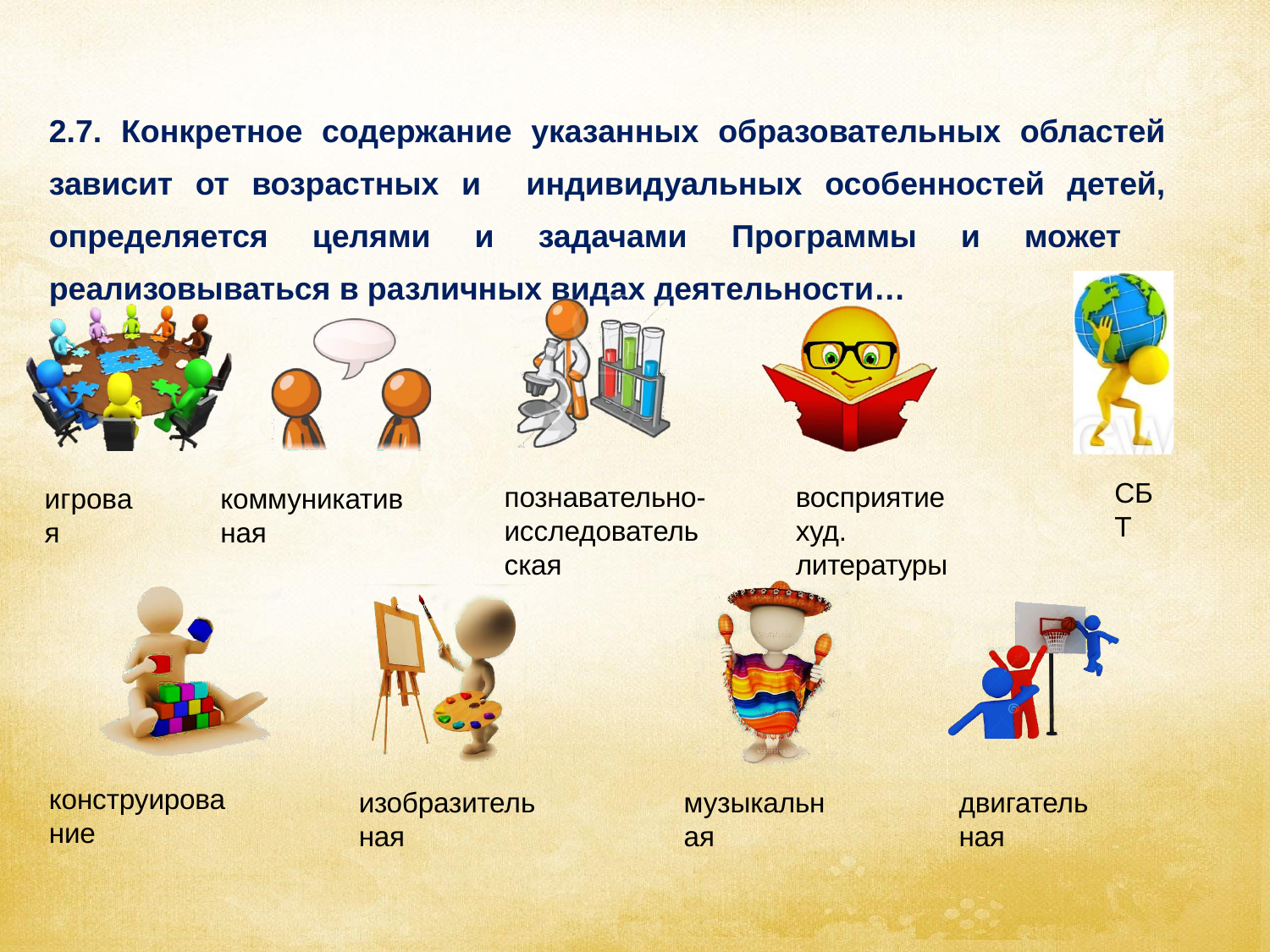

# 2.7. Конкретное содержание указанных образовательных областей зависит от возрастных и  индивидуальных особенностей детей, определяется целями и задачами Программы и может  реализовываться в различных видах деятельности…

СБТ
познавательно-
исследовательская
восприятие худ.  литературы
игровая
коммуникативная

конструирование
изобразительная
музыкальная
двигательная